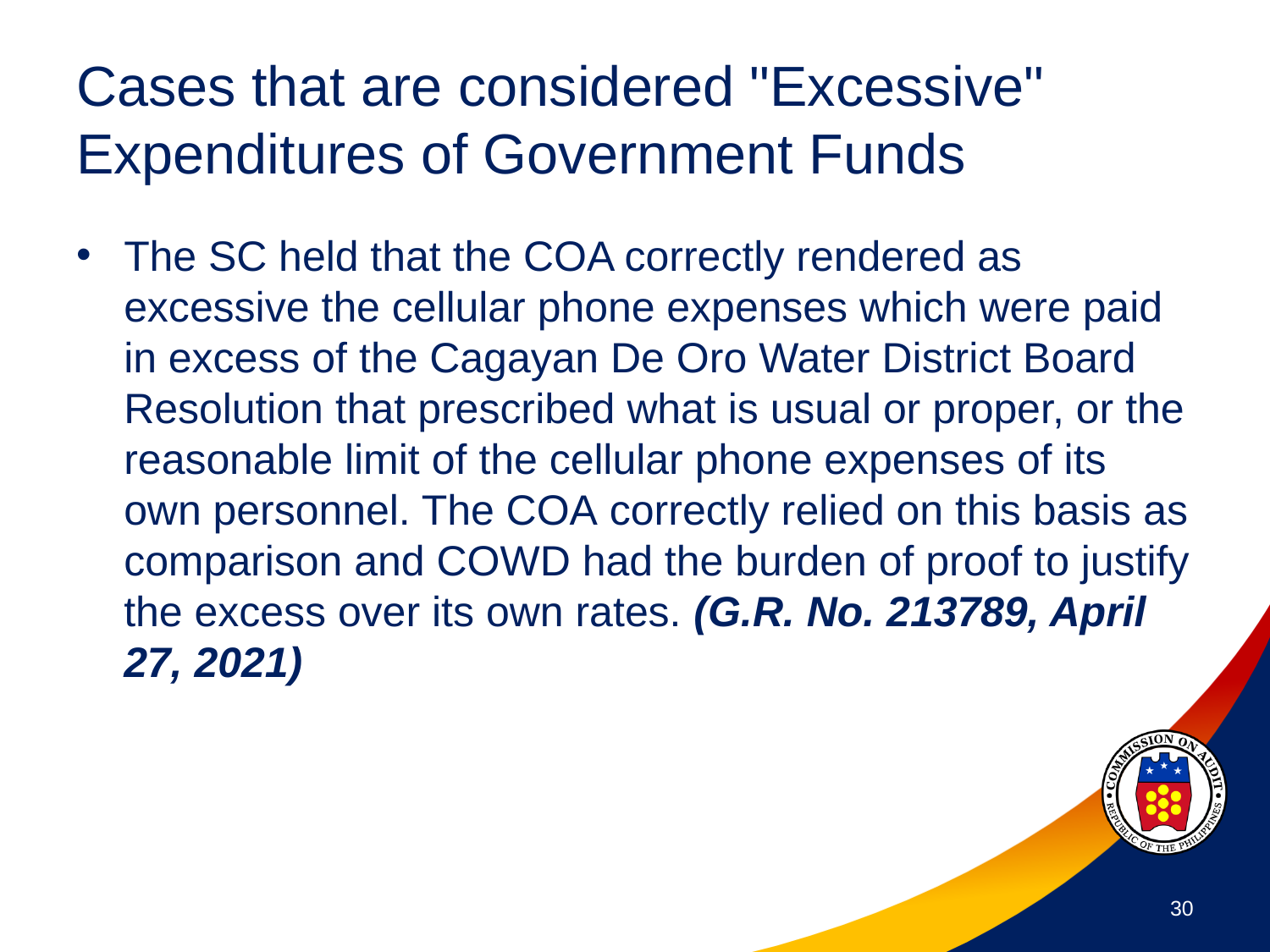

# Cases that are considered "Excessive" Expenditures of Government Funds
The SC held that the COA correctly rendered as excessive the cellular phone expenses which were paid in excess of the Cagayan De Oro Water District Board Resolution that prescribed what is usual or proper, or the reasonable limit of the cellular phone expenses of its own personnel. The COA correctly relied on this basis as comparison and COWD had the burden of proof to justify the excess over its own rates. (G.R. No. 213789, April 27, 2021)

30